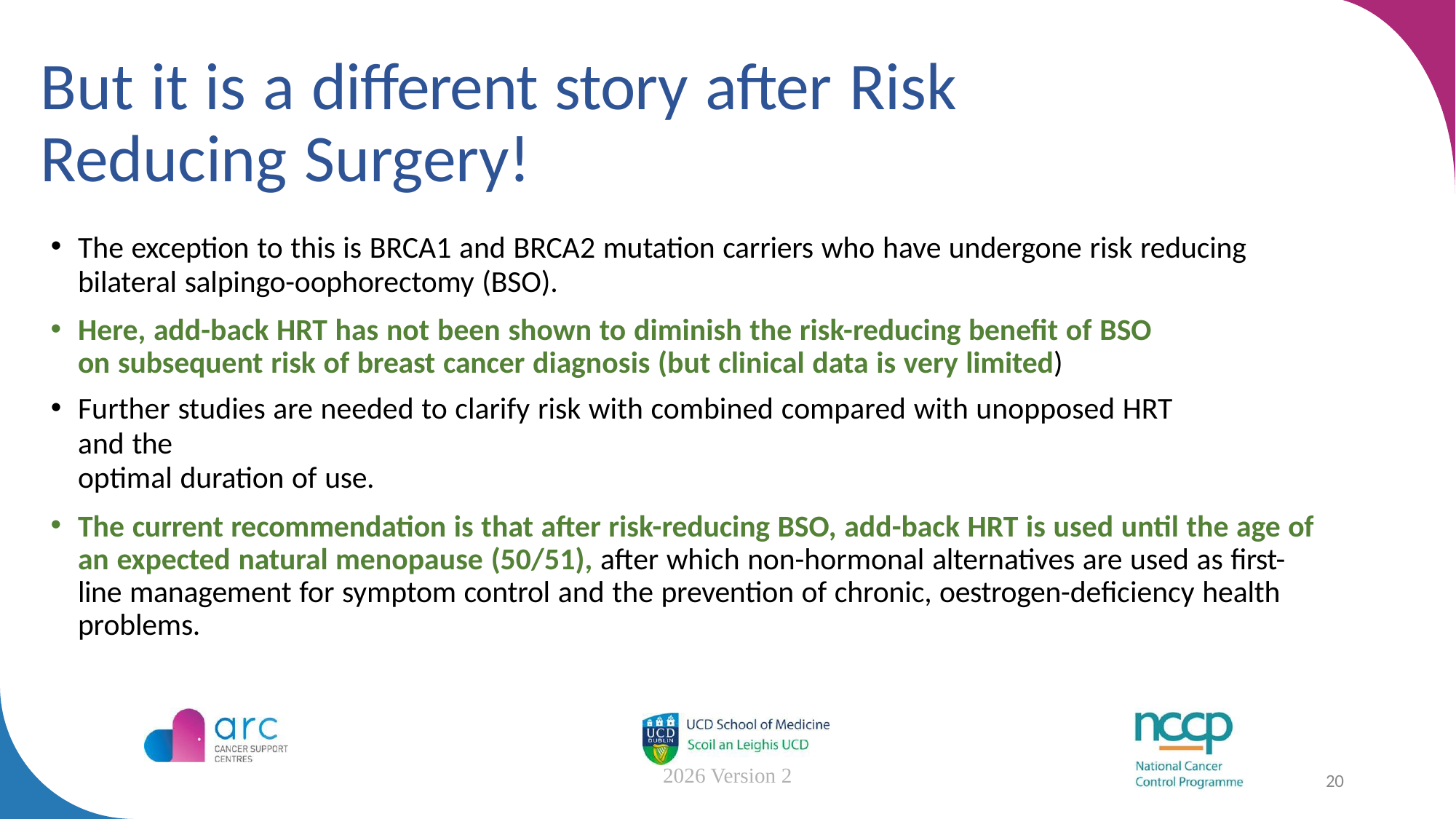

# But it is a different story after Risk Reducing Surgery!
The exception to this is BRCA1 and BRCA2 mutation carriers who have undergone risk reducing
bilateral salpingo-oophorectomy (BSO).
Here, add-back HRT has not been shown to diminish the risk-reducing benefit of BSO on subsequent risk of breast cancer diagnosis (but clinical data is very limited)
Further studies are needed to clarify risk with combined compared with unopposed HRT and the
optimal duration of use.
The current recommendation is that after risk-reducing BSO, add-back HRT is used until the age of an expected natural menopause (50/51), after which non-hormonal alternatives are used as first-line management for symptom control and the prevention of chronic, oestrogen-deficiency health problems.
2026 Version 2
20